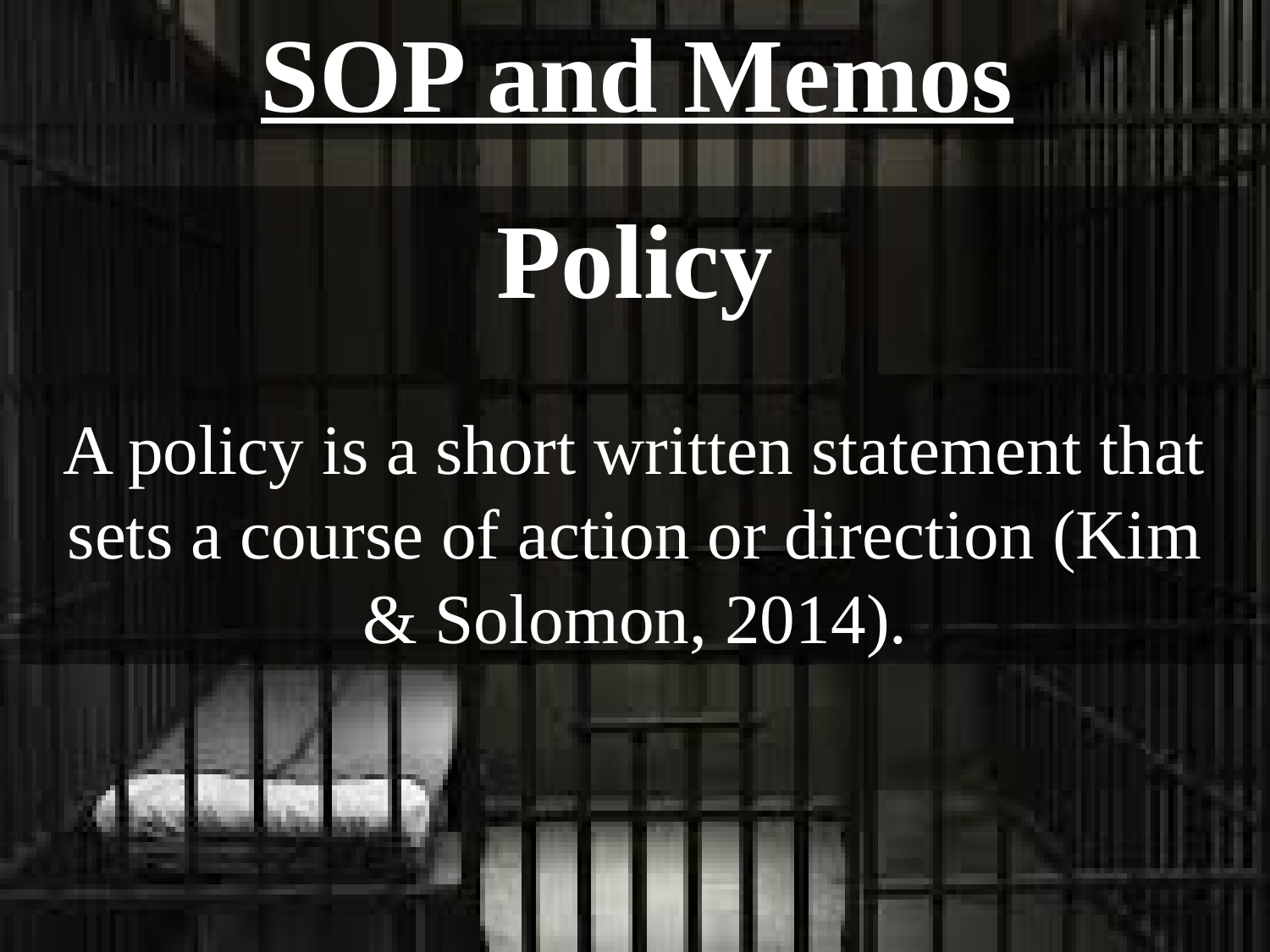

SOP and Memos
Policy

A policy is a short written statement that sets a course of action or direction (Kim & Solomon, 2014).